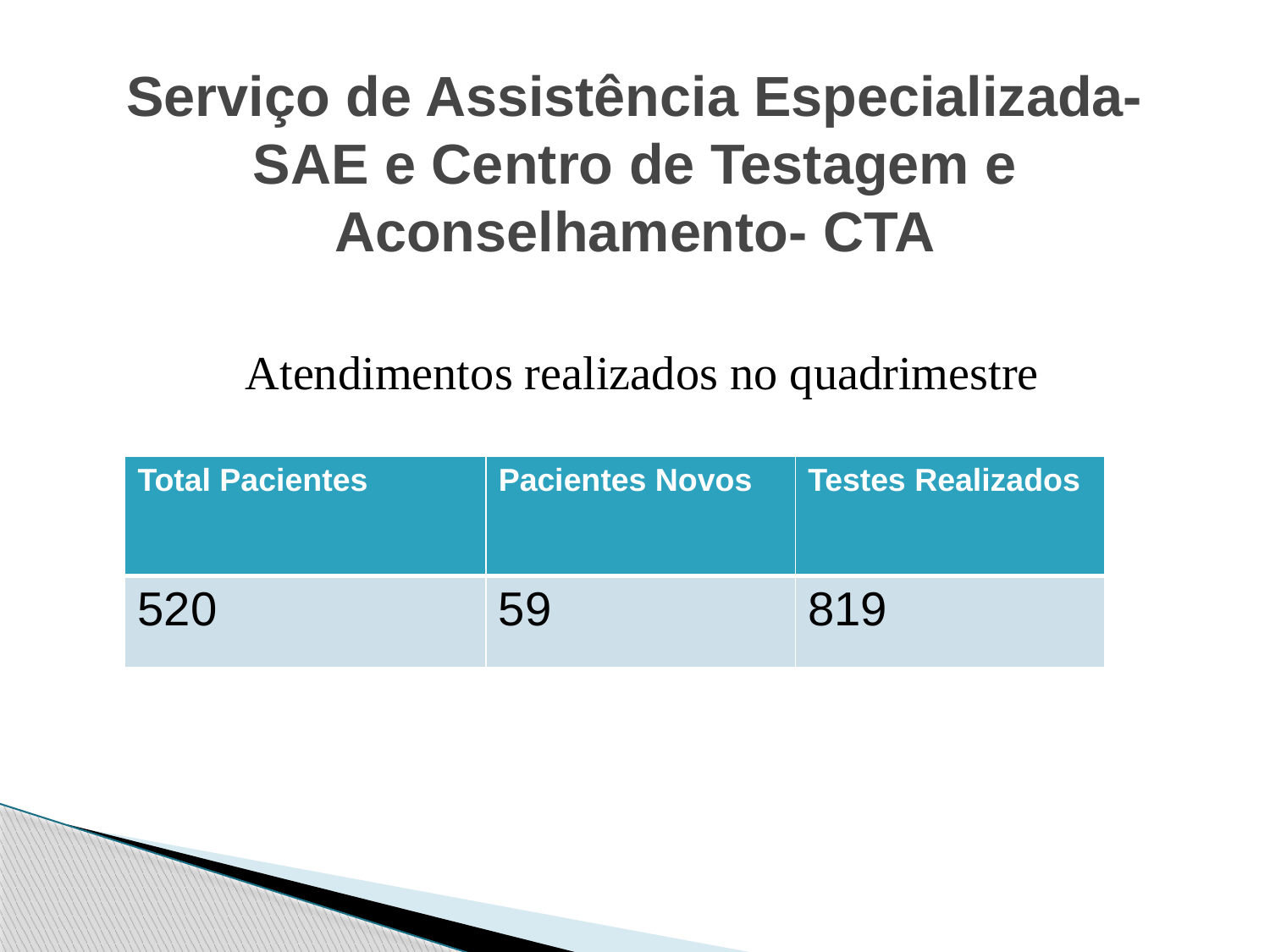

# Serviço de Assistência Especializada- SAE e Centro de Testagem e Aconselhamento- CTA
Atendimentos realizados no quadrimestre

| Total Pacientes | Pacientes Novos | Testes Realizados |
| --- | --- | --- |
| 520 | 59 | 819 |